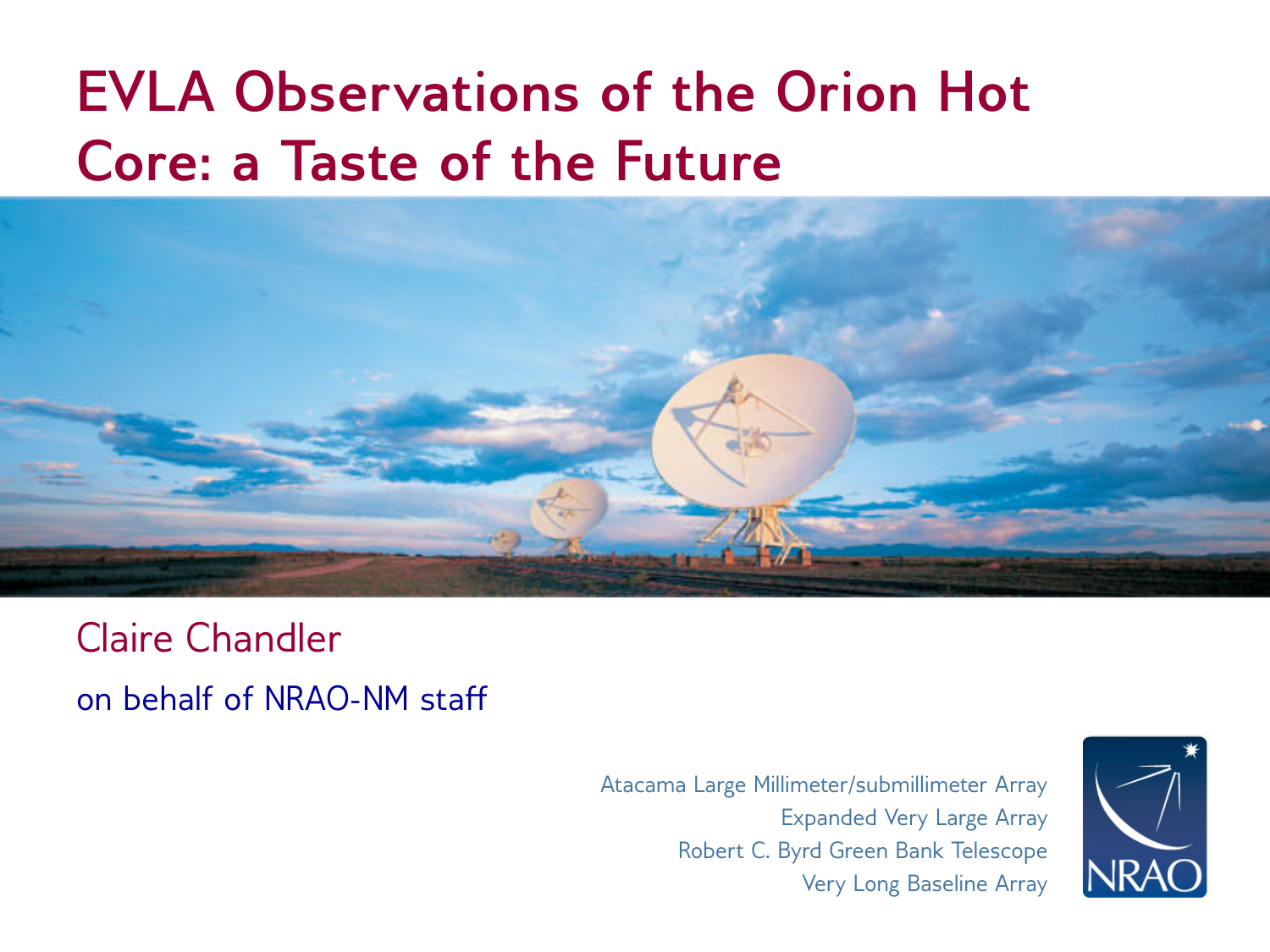

# EVLA Observations of the Orion Hot Core: a Taste of the Future
Claire Chandler
on behalf of NRAO-NM staff